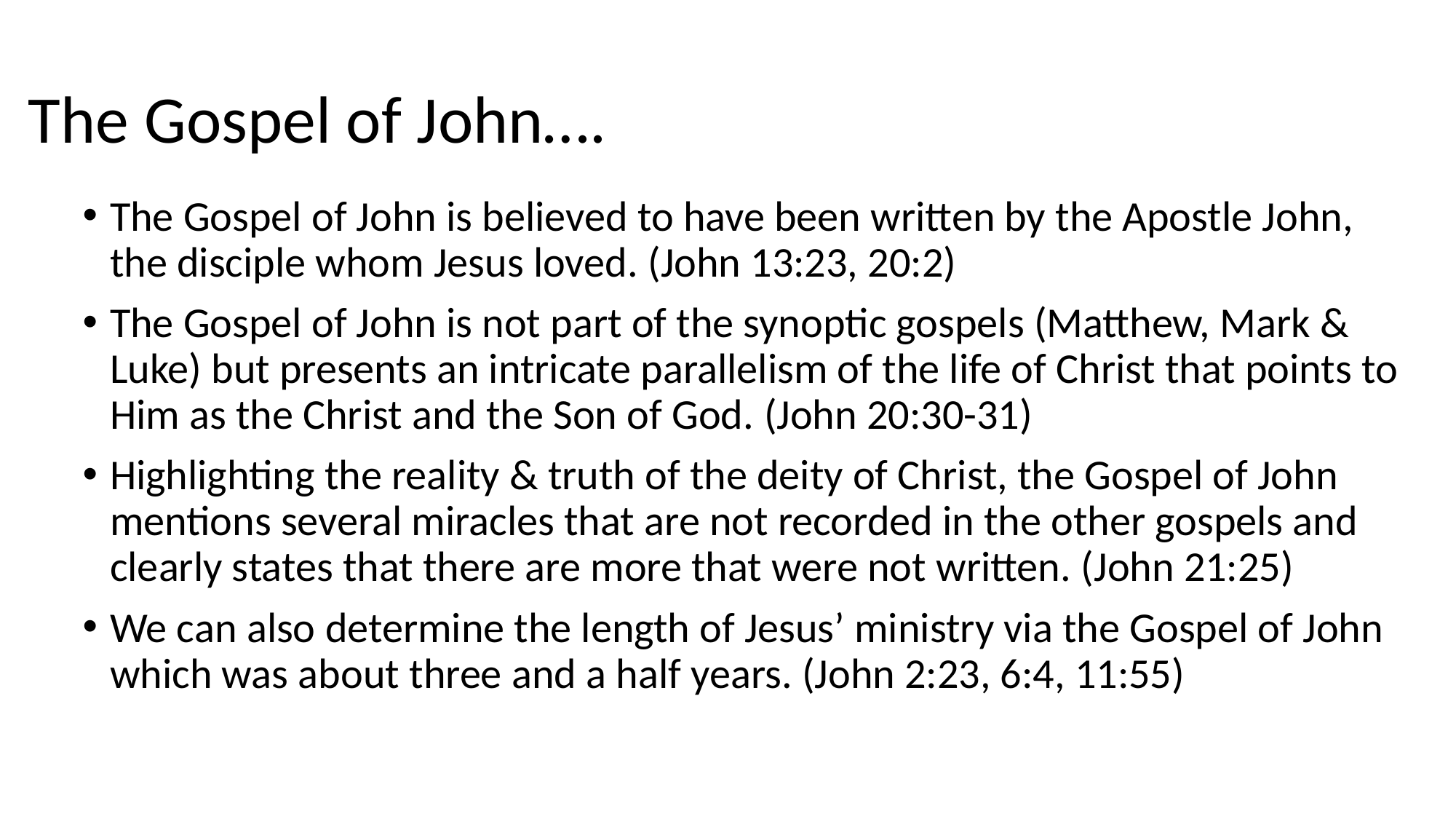

# The Gospel of John….
The Gospel of John is believed to have been written by the Apostle John, the disciple whom Jesus loved. (John 13:23, 20:2)
The Gospel of John is not part of the synoptic gospels (Matthew, Mark & Luke) but presents an intricate parallelism of the life of Christ that points to Him as the Christ and the Son of God. (John 20:30-31)
Highlighting the reality & truth of the deity of Christ, the Gospel of John mentions several miracles that are not recorded in the other gospels and clearly states that there are more that were not written. (John 21:25)
We can also determine the length of Jesus’ ministry via the Gospel of John which was about three and a half years. (John 2:23, 6:4, 11:55)